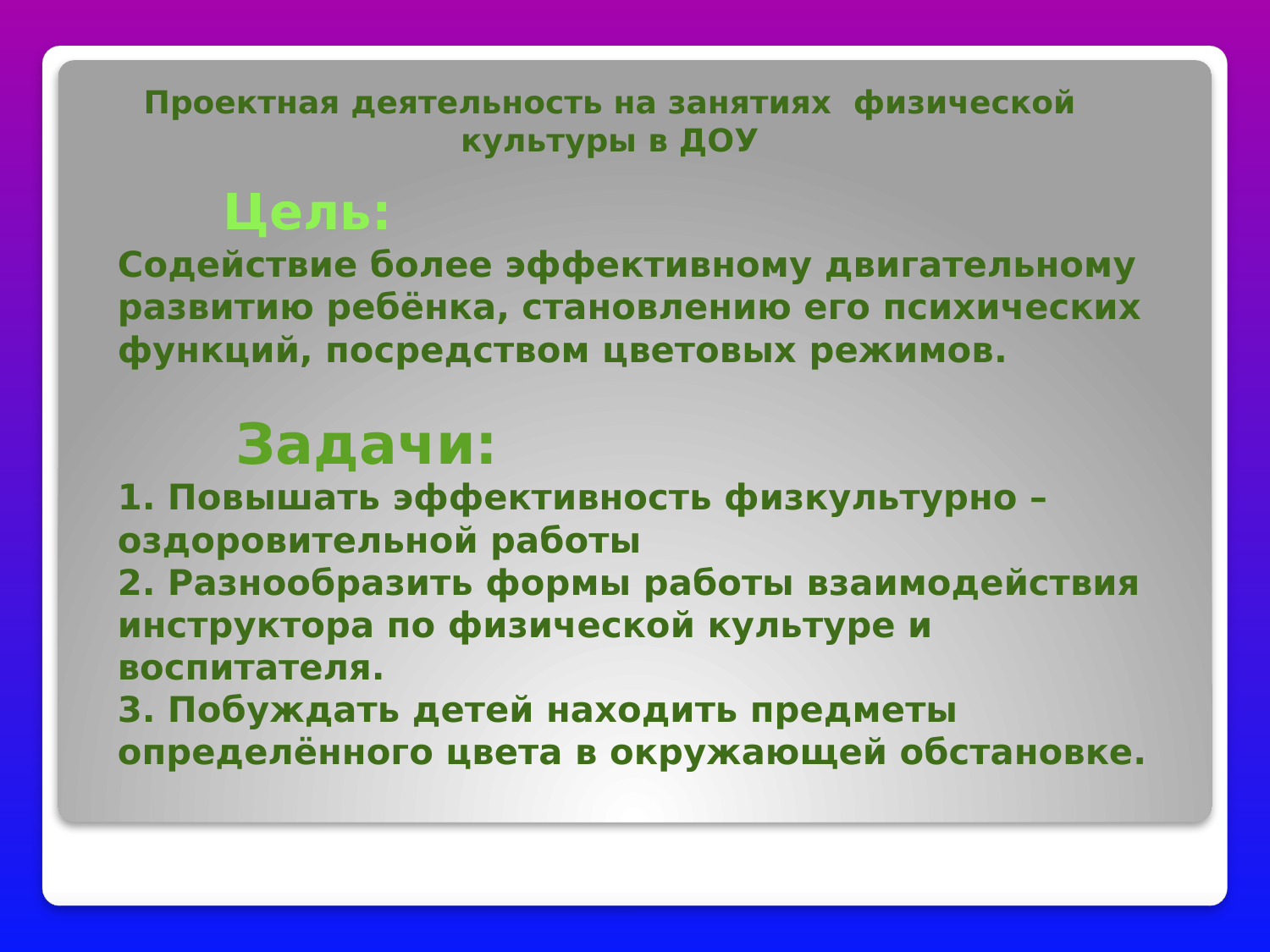

Проектная деятельность на занятиях  физической культуры в ДОУ
# Цель:
Содействие более эффективному двигательному развитию ребёнка, становлению его психических функций, посредством цветовых режимов.

      Задачи:
1. Повышать эффективность физкультурно – оздоровительной работы
2. Разнообразить формы работы взаимодействия инструктора по физической культуре и воспитателя.
3. Побуждать детей находить предметы определённого цвета в окружающей обстановке.